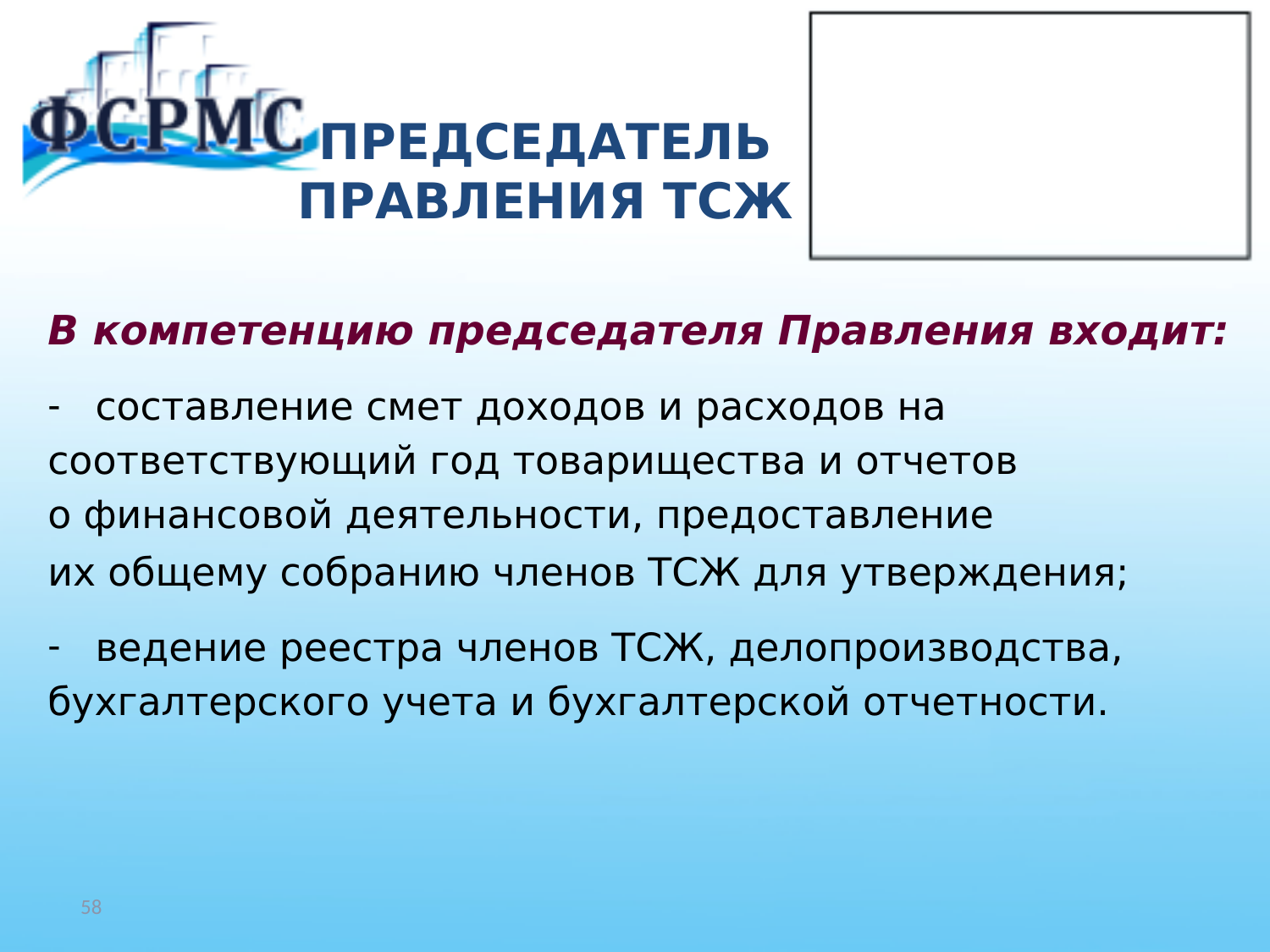

# ПРЕДСЕДАТЕЛЬ ПРАВЛЕНИЯ ТСЖ
В компетенцию председателя Правления входит:
составление смет доходов и расходов на
соответствующий год товарищества и отчетов
о финансовой деятельности, предоставление
их общему собранию членов ТСЖ для утверждения;
ведение реестра членов ТСЖ, делопроизводства,
бухгалтерского учета и бухгалтерской отчетности.

58